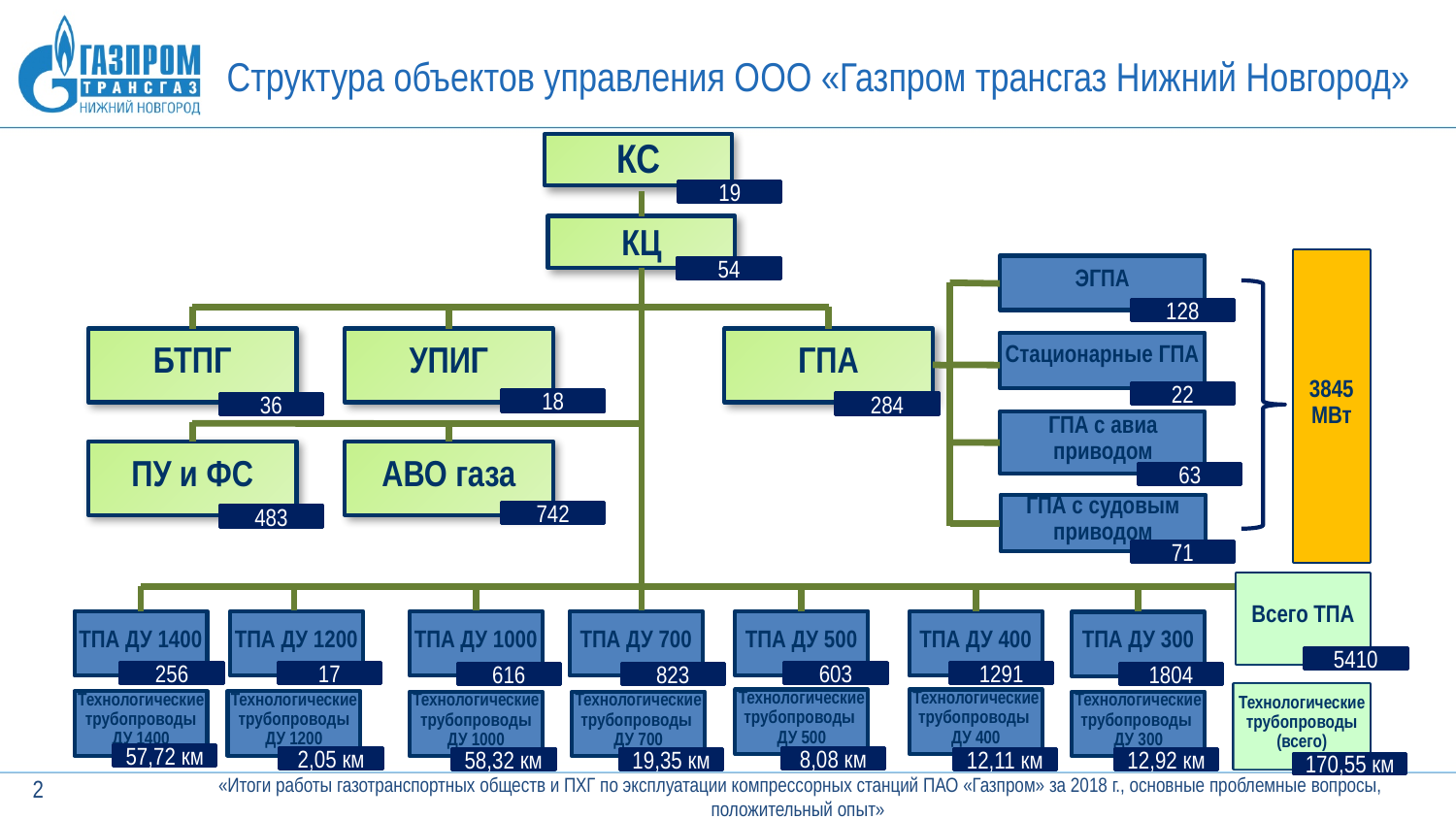

# Структура объектов управления ООО «Газпром трансгаз Нижний Новгород»

КС
19

КЦ

3845 МВт

ЭГПА
54

128

ГПА
Стационарные ГПА

БТПГ

УПИГ
22
18
284
36
ГПА с авиа приводом

ПУ и ФС

АВО газа
63

ГПА с судовым приводом
742
483
71

Всего ТПА

ТПА ДУ 1200

ТПА ДУ 500

ТПА ДУ 400

ТПА ДУ 1400

ТПА ДУ 1000

ТПА ДУ 700

ТПА ДУ 300
5410
256
17
603
1291
616
823
1804

Технологические трубопроводы (всего)

Технологические трубопроводы  ДУ 400

Технологические трубопроводы  ДУ 500

Технологические трубопроводы ДУ 1400

Технологические трубопроводы ДУ 1200

Технологические трубопроводы  ДУ 700

Технологические трубопроводы ДУ 1000

Технологические трубопроводы  ДУ 300
57,72 км
2,05 км
8,08 км
58,32 км
19,35 км
12,11 км
12,92 км
170,55 км
2
 «Итоги работы газотранспортных обществ и ПХГ по эксплуатации компрессорных станций ПАО «Газпром» за 2018 г., основные проблемные вопросы, положительный опыт»